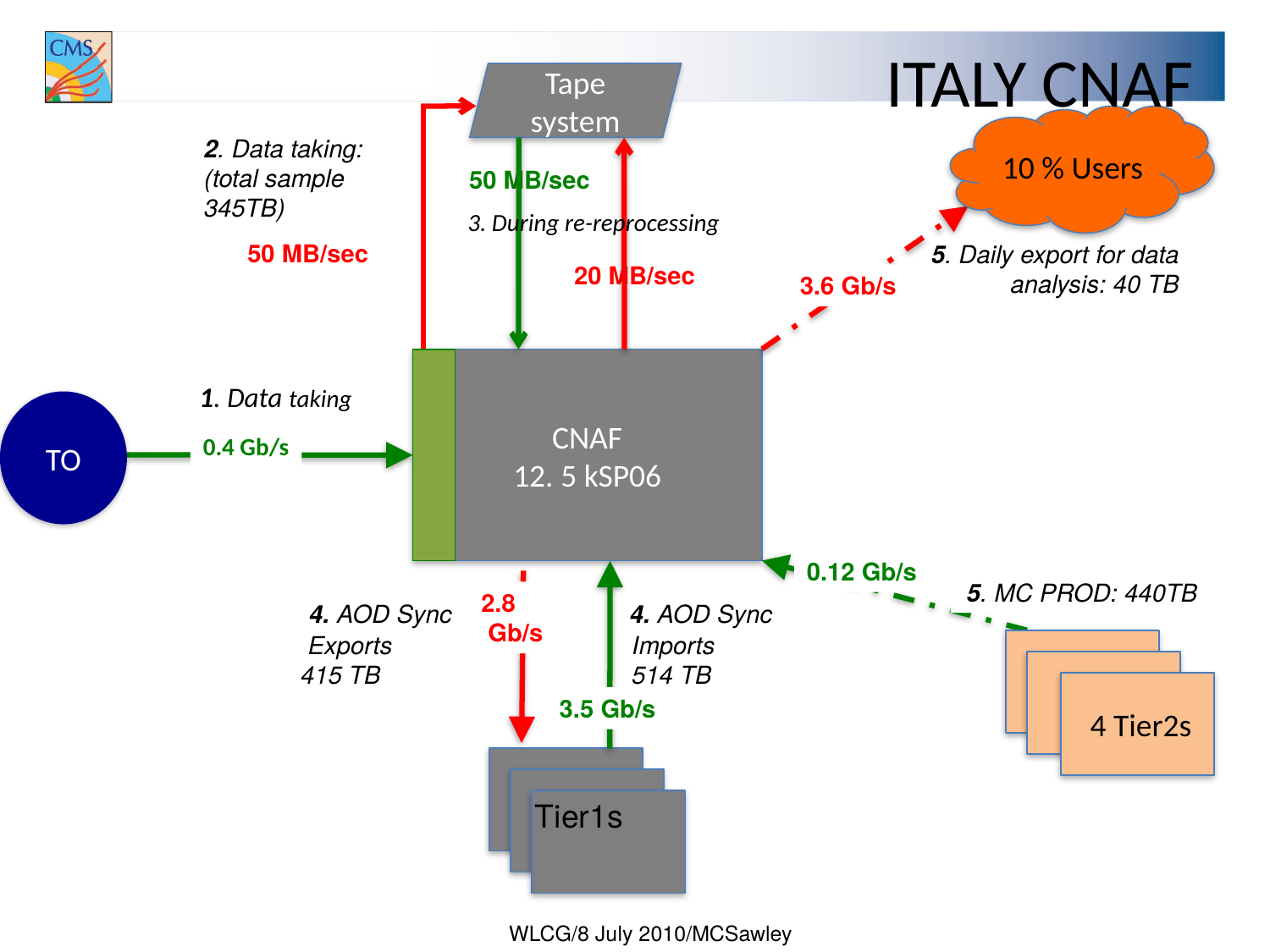

# ITALY CNAF
Tape system
10 % Users
2. Data taking: (total sample
345TB)
50 MB/sec
3. During re-reprocessing
50 MB/sec
5. Daily export for data analysis: 40 TB
20 MB/sec
3.6 Gb/s
CNAF
12. 5 kSP06

1. Data taking
0.4 Gb/s
TO
0.12 Gb/s
5. MC PROD: 440TB
2.8
 Gb/s
4. AOD Sync
4. AOD Sync
 Exports
415 TB

Imports
514 TB

 4 Tier2s
3.5 Gb/s

Tier1s